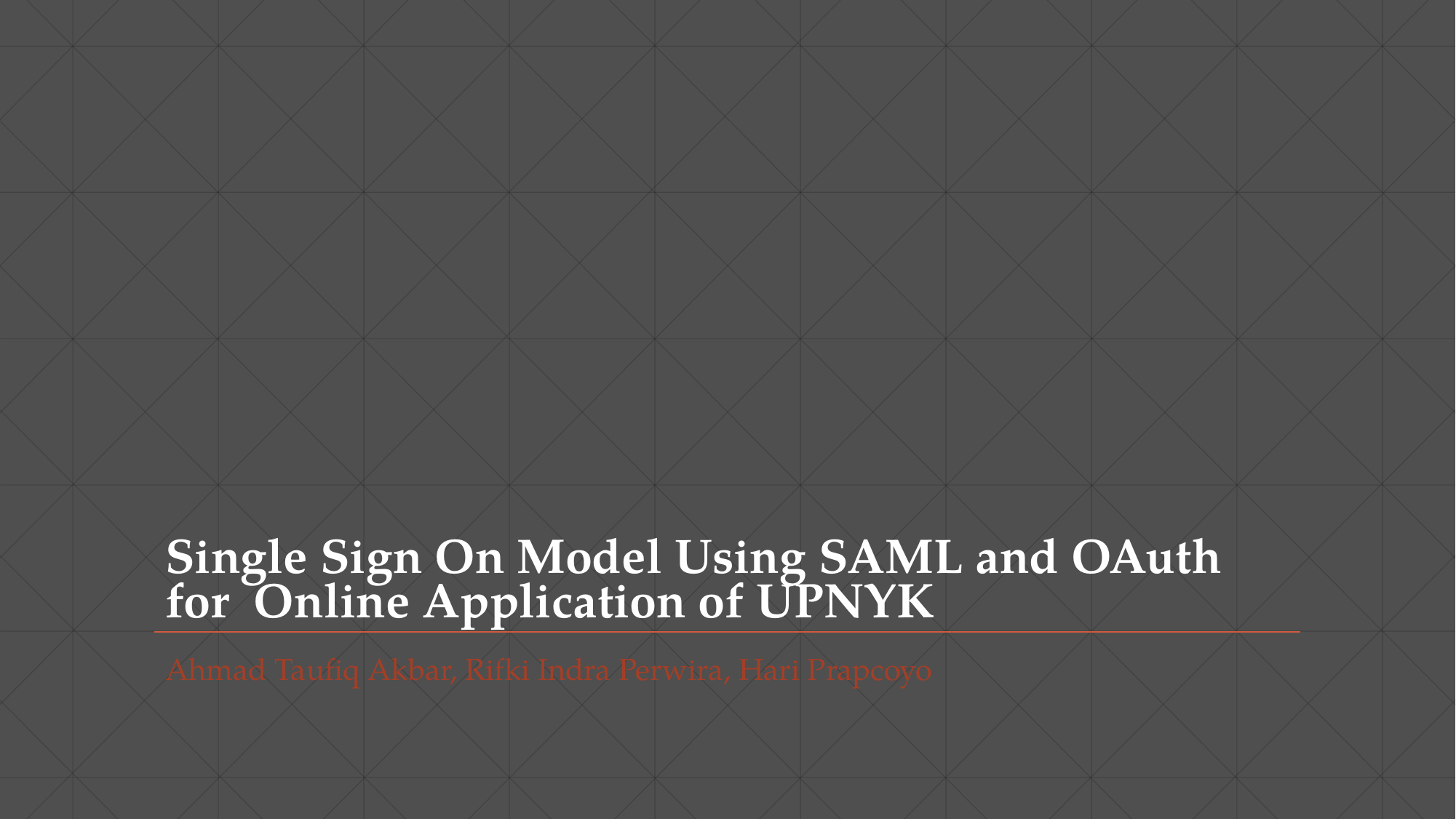

# Single Sign On Model Using SAML and OAuth for  Online Application of UPNYK
Ahmad Taufiq Akbar, Rifki Indra Perwira, Hari Prapcoyo